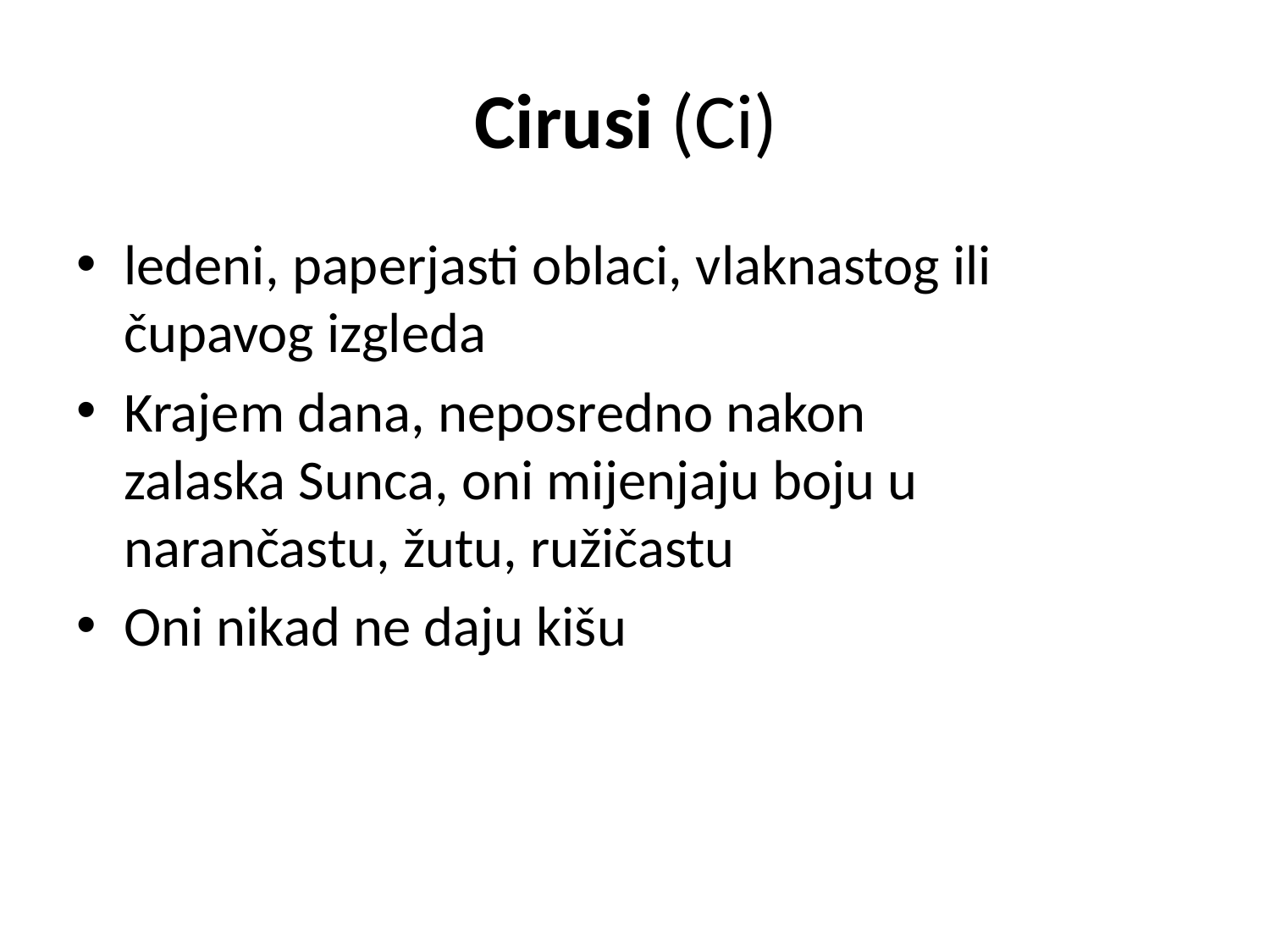

# Cirusi (Ci)
ledeni, paperjasti oblaci, vlaknastog ili čupavog izgleda
Krajem dana, neposredno nakon zalaska Sunca, oni mijenjaju boju u narančastu, žutu, ružičastu
Oni nikad ne daju kišu